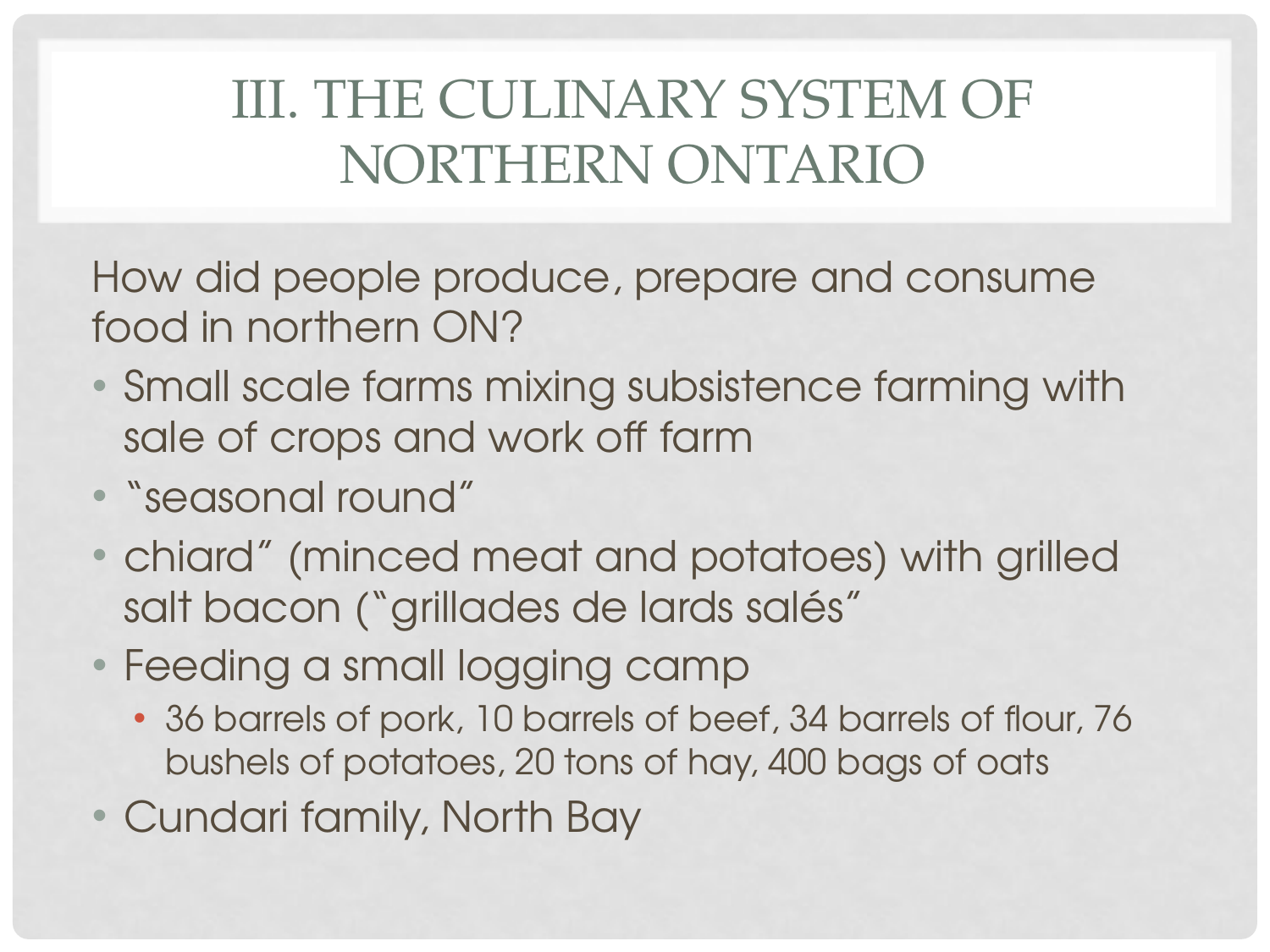

# III. The Culinary System of Northern Ontario
How did people produce, prepare and consume food in northern ON?
Small scale farms mixing subsistence farming with sale of crops and work off farm
“seasonal round”
chiard” (minced meat and potatoes) with grilled salt bacon (“grillades de lards salés”
Feeding a small logging camp
36 barrels of pork, 10 barrels of beef, 34 barrels of flour, 76 bushels of potatoes, 20 tons of hay, 400 bags of oats
Cundari family, North Bay